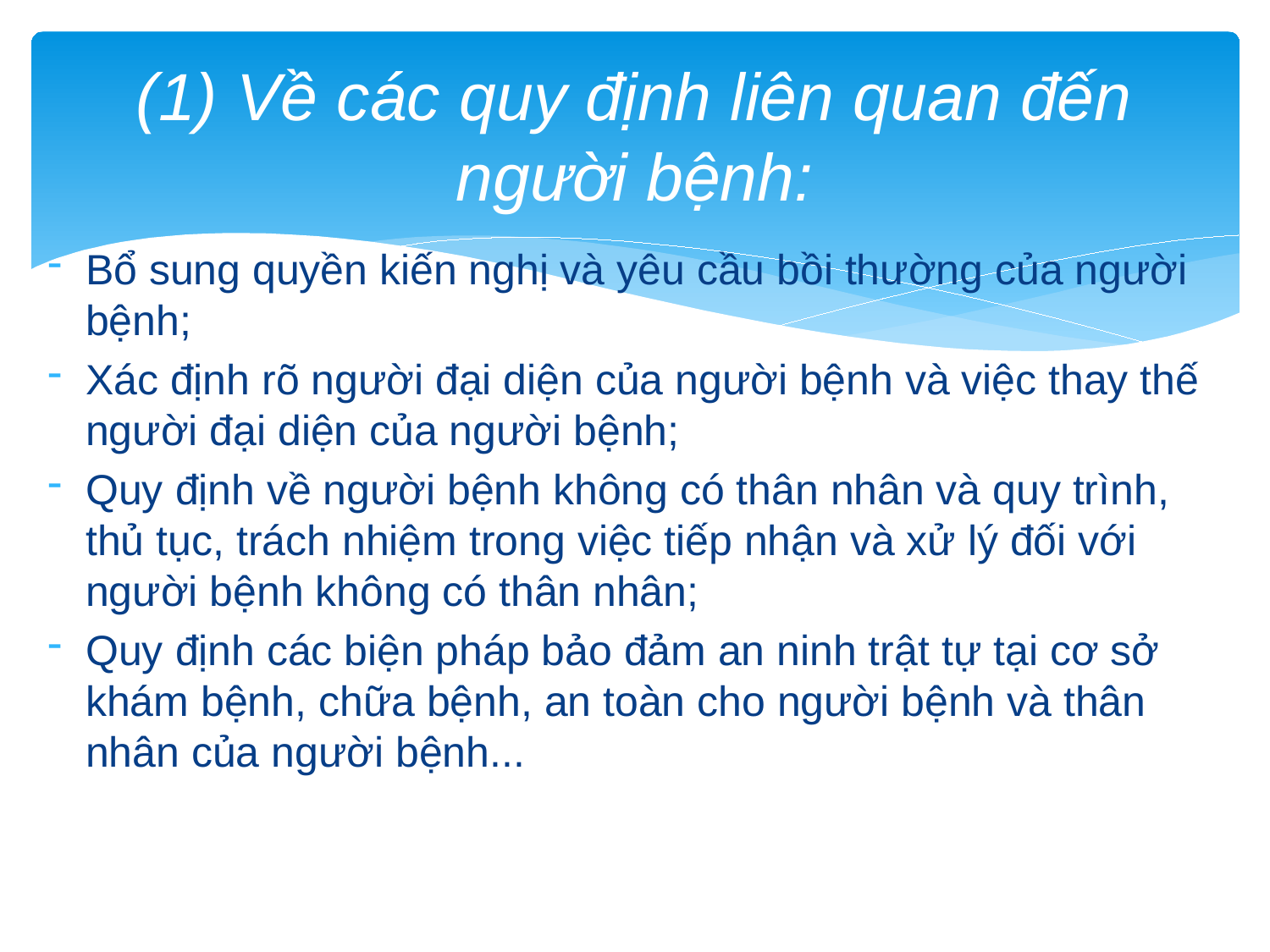

# (1) Về các quy định liên quan đến người bệnh:
Bổ sung quyền kiến nghị và yêu cầu bồi thường của người bệnh;
Xác định rõ người đại diện của người bệnh và việc thay thế người đại diện của người bệnh;
Quy định về người bệnh không có thân nhân và quy trình, thủ tục, trách nhiệm trong việc tiếp nhận và xử lý đối với người bệnh không có thân nhân;
Quy định các biện pháp bảo đảm an ninh trật tự tại cơ sở khám bệnh, chữa bệnh, an toàn cho người bệnh và thân nhân của người bệnh...